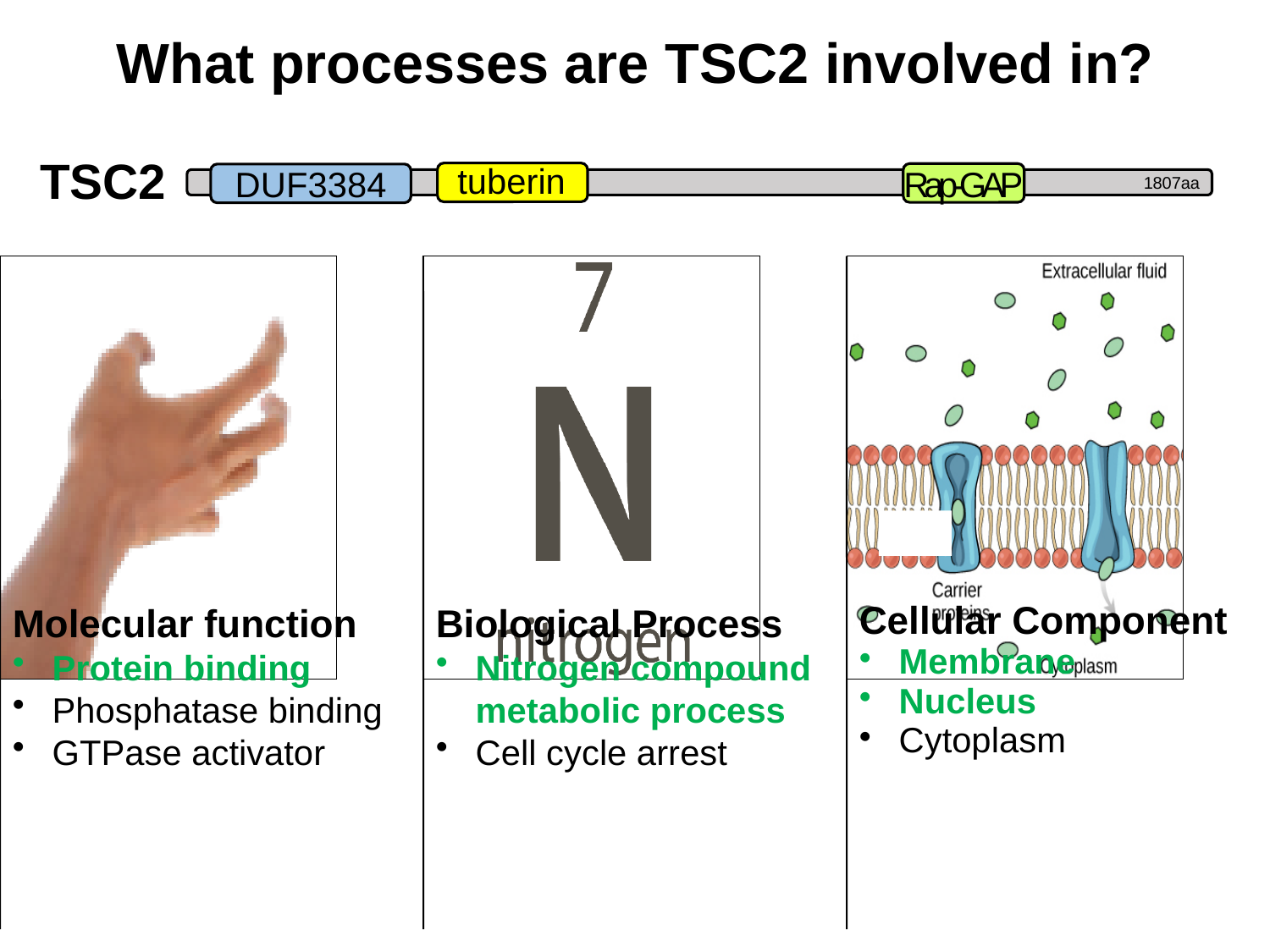

# What processes are TSC2 involved in?
TSC2
tuberin
Rap-GAP
DUF3384

1807aa

Molecular function
Biological Process
Cellular Component
Protein binding
GTPase activator
Nitrogen compound metabolic process
Cell cycle arrest
Membrane
Phosphatase binding
Nucleus
Cytoplasm